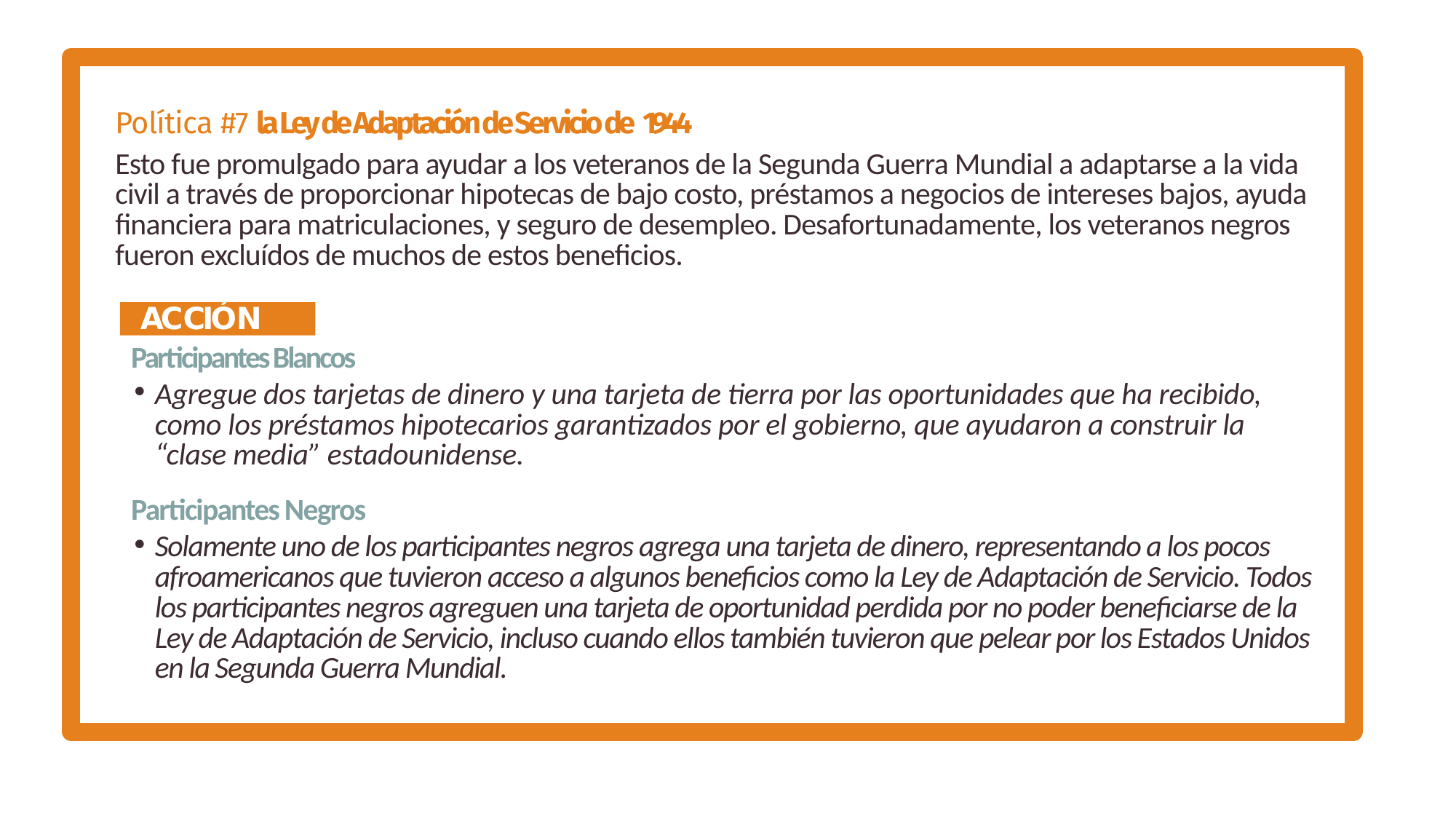

Política #7 la Ley de Adaptación de Servicio de 1944
Esto fue promulgado para ayudar a los veteranos de la Segunda Guerra Mundial a adaptarse a la vida civil a través de proporcionar hipotecas de bajo costo, préstamos a negocios de intereses bajos, ayuda financiera para matriculaciones, y seguro de desempleo. Desafortunadamente, los veteranos negros fueron excluídos de muchos de estos beneficios.

ACCIÓN
Participantes Blancos
Agregue dos tarjetas de dinero y una tarjeta de tierra por las oportunidades que ha recibido, como los préstamos hipotecarios garantizados por el gobierno, que ayudaron a construir la “clase media” estadounidense.
Participantes Negros
Solamente uno de los participantes negros agrega una tarjeta de dinero, representando a los pocos afroamericanos que tuvieron acceso a algunos beneficios como la Ley de Adaptación de Servicio. Todos los participantes negros agreguen una tarjeta de oportunidad perdida por no poder beneficiarse de la Ley de Adaptación de Servicio, incluso cuando ellos también tuvieron que pelear por los Estados Unidos en la Segunda Guerra Mundial.